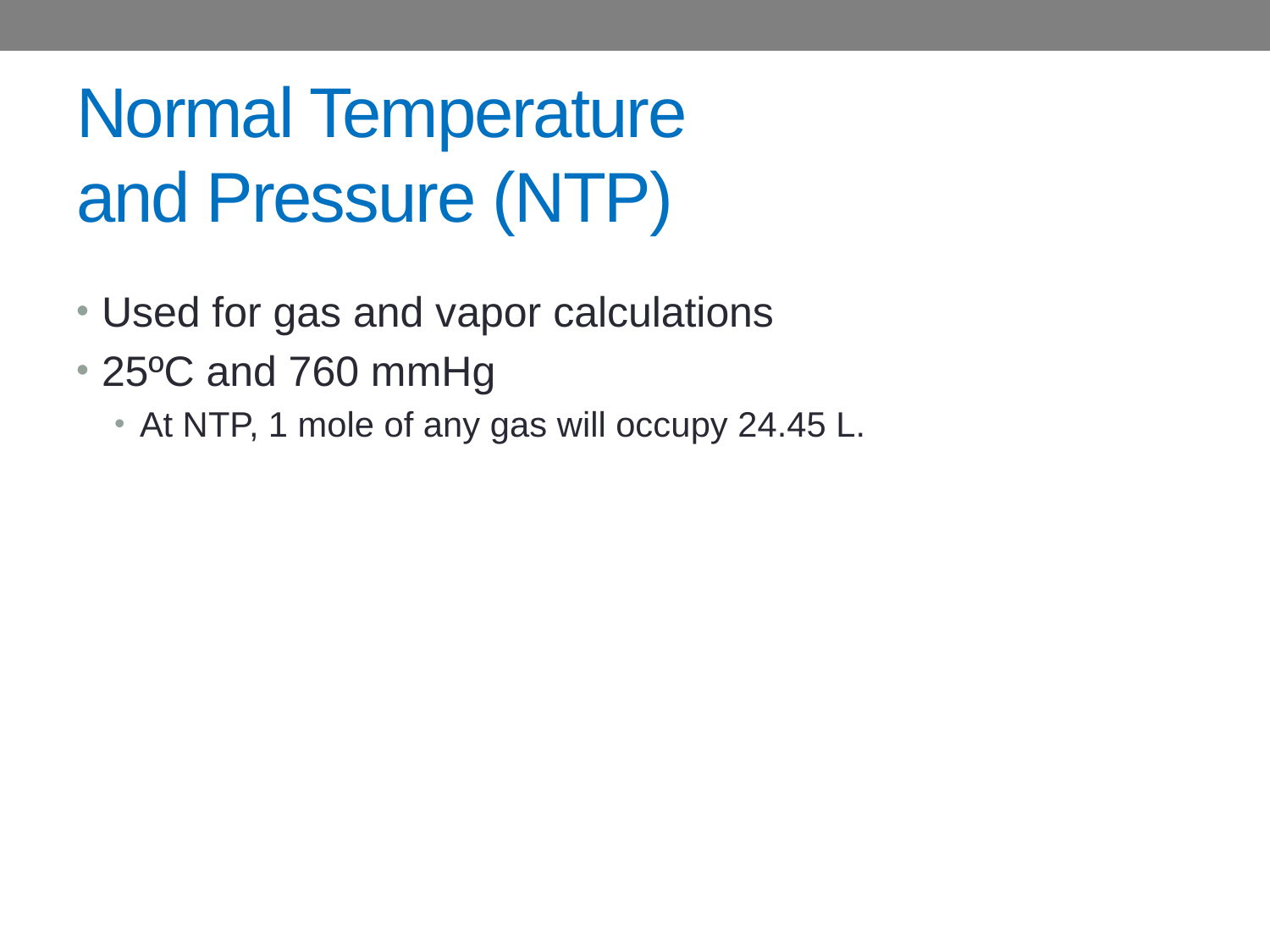

# Normal Temperature and Pressure (NTP)
Used for gas and vapor calculations
25ºC and 760 mmHg
At NTP, 1 mole of any gas will occupy 24.45 L.